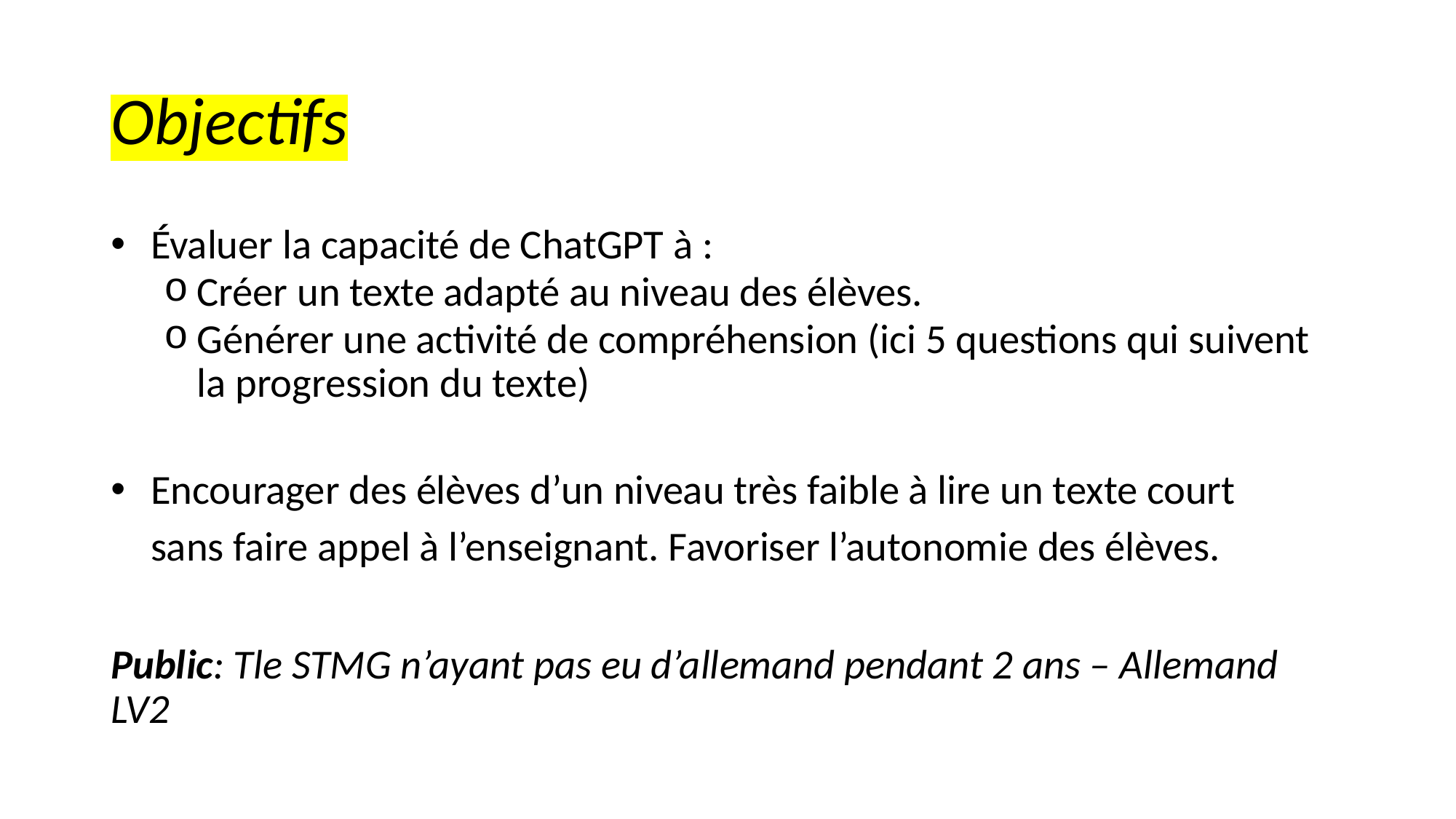

# Objectifs
Évaluer la capacité de ChatGPT à :
Créer un texte adapté au niveau des élèves.
Générer une activité de compréhension (ici 5 questions qui suivent la progression du texte)

Encourager des élèves d’un niveau très faible à lire un texte court sans faire appel à l’enseignant. Favoriser l’autonomie des élèves.

Public: Tle STMG n’ayant pas eu d’allemand pendant 2 ans – Allemand LV2